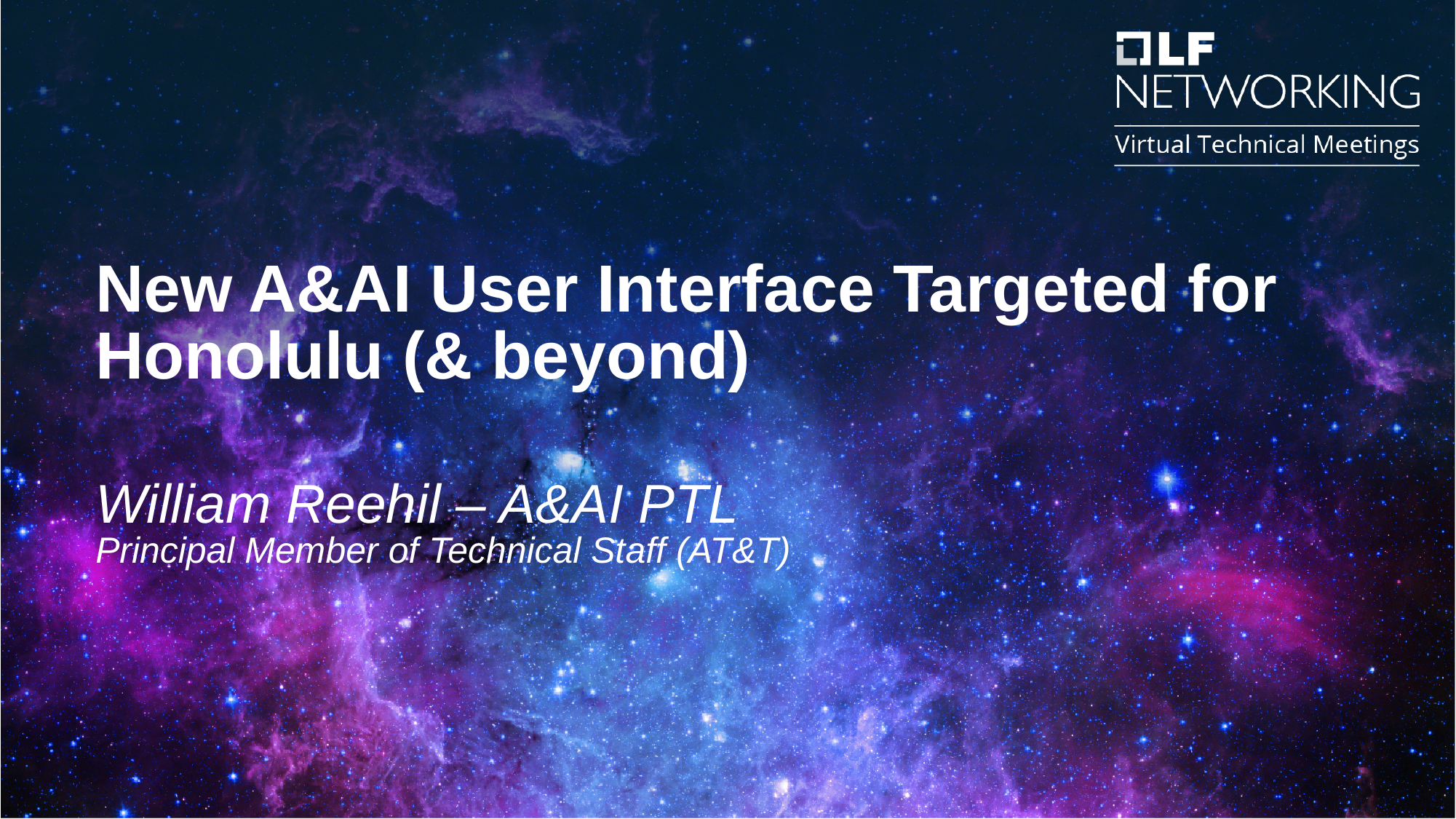

New A&AI User Interface Targeted for Honolulu (& beyond)
William Reehil – A&AI PTL
Principal Member of Technical Staff (AT&T)